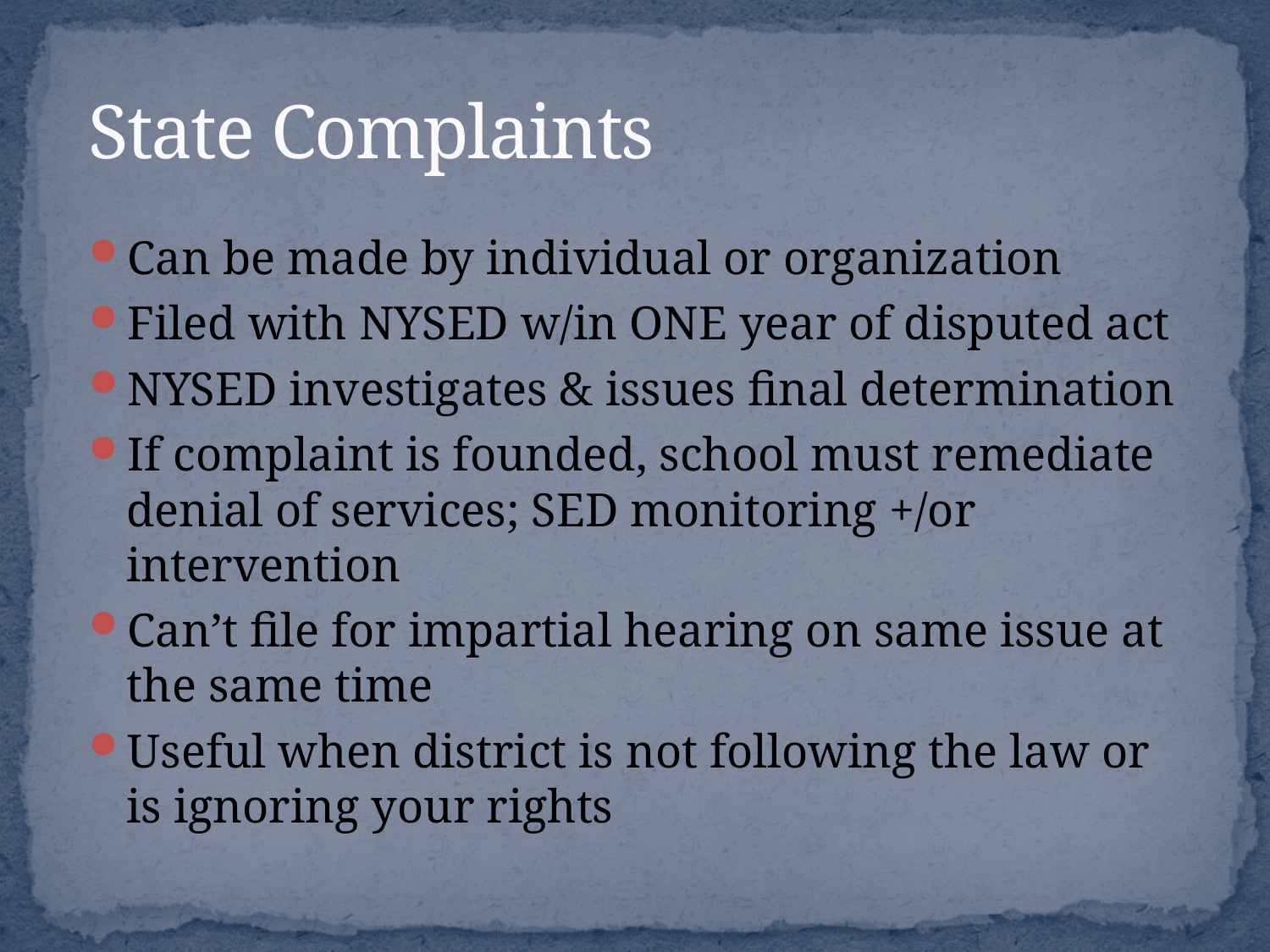

# State Complaints
Can be made by individual or organization
Filed with NYSED w/in ONE year of disputed act
NYSED investigates & issues final determination
If complaint is founded, school must remediate denial of services; SED monitoring +/or intervention
Can’t file for impartial hearing on same issue at the same time
Useful when district is not following the law or is ignoring your rights